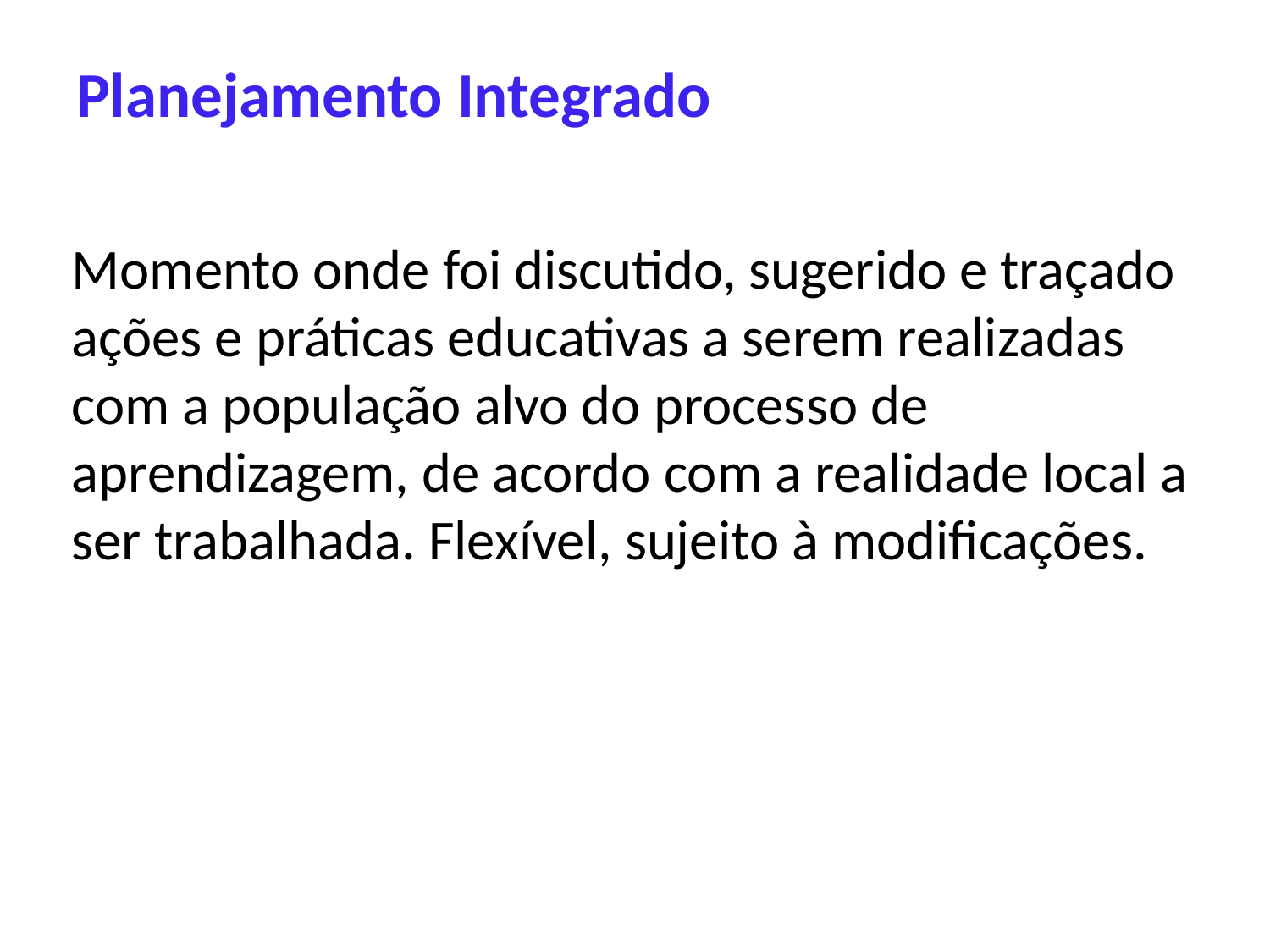

# Planejamento Integrado
Momento onde foi discutido, sugerido e traçado ações e práticas educativas a serem realizadas com a população alvo do processo de aprendizagem, de acordo com a realidade local a ser trabalhada. Flexível, sujeito à modificações.